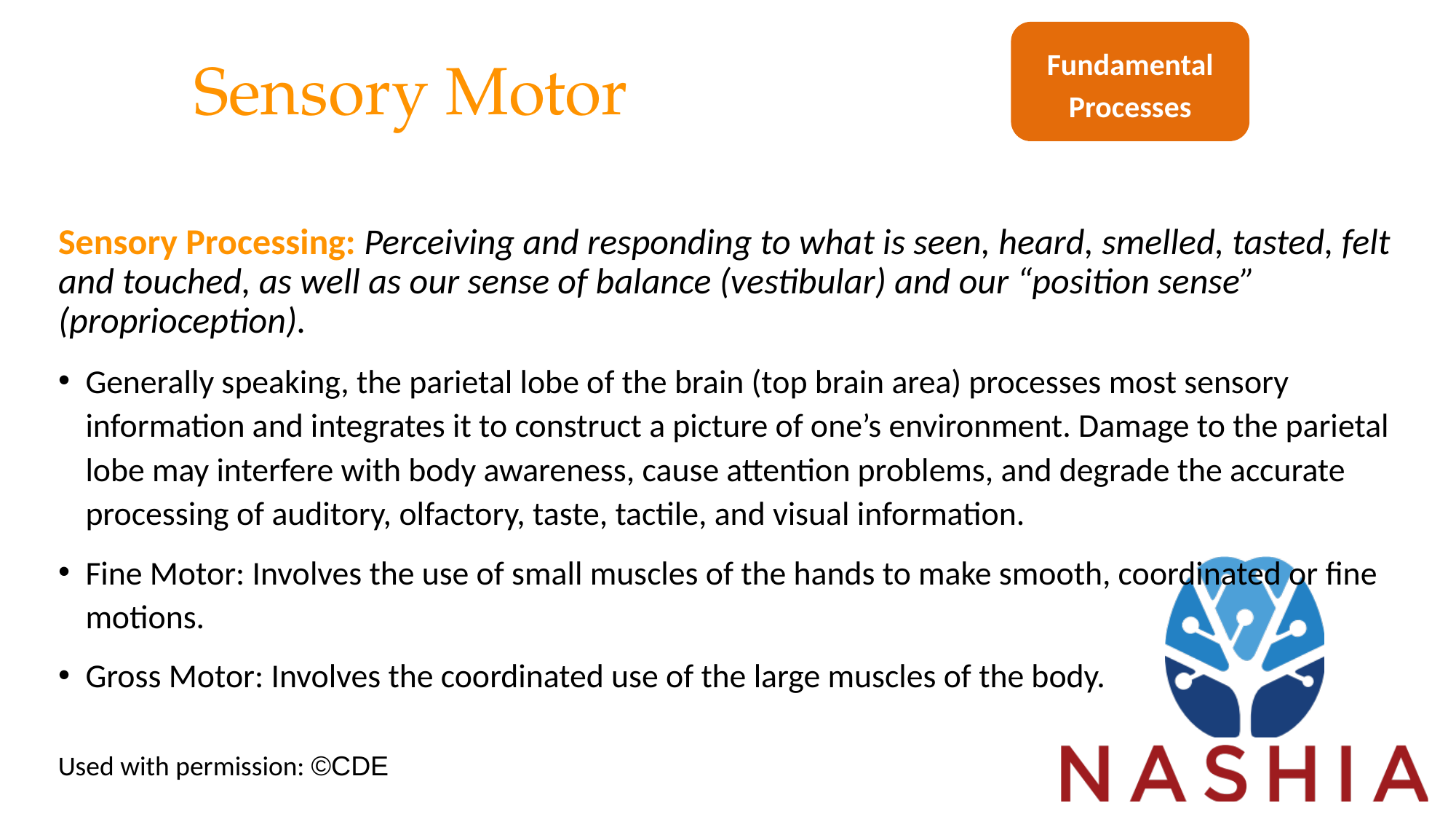

# Sensory Motor
Fundamental
Processes
Sensory Processing: Perceiving and responding to what is seen, heard, smelled, tasted, felt and touched, as well as our sense of balance (vestibular) and our “position sense” (proprioception).
Generally speaking, the parietal lobe of the brain (top brain area) processes most sensory information and integrates it to construct a picture of one’s environment. Damage to the parietal lobe may interfere with body awareness, cause attention problems, and degrade the accurate processing of auditory, olfactory, taste, tactile, and visual information.
Fine Motor: Involves the use of small muscles of the hands to make smooth, coordinated or fine motions.
Gross Motor: Involves the coordinated use of the large muscles of the body.
Used with permission: ©CDE